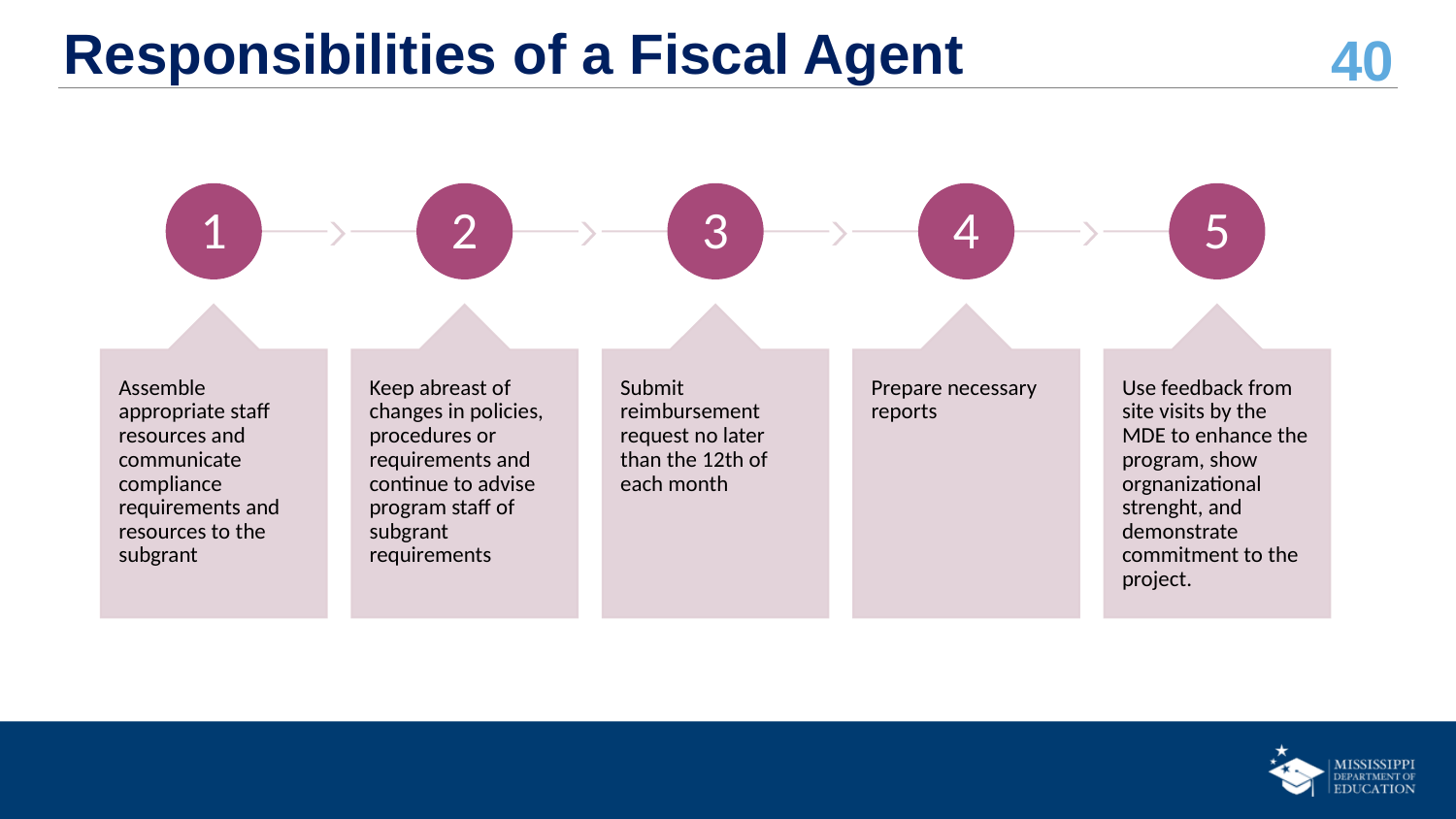

# Responsibilities of a Fiscal Agent
1
Assemble appropriate staff resources and communicate compliance requirements and resources to the subgrant
2
Keep abreast of changes in policies, procedures or requirements and continue to advise program staff of subgrant requirements
3
Submit reimbursement request no later than the 12th of each month
4
Prepare necessary reports
5
Use feedback from site visits by the MDE to enhance the program, show orgnanizational strenght, and demonstrate commitment to the project.